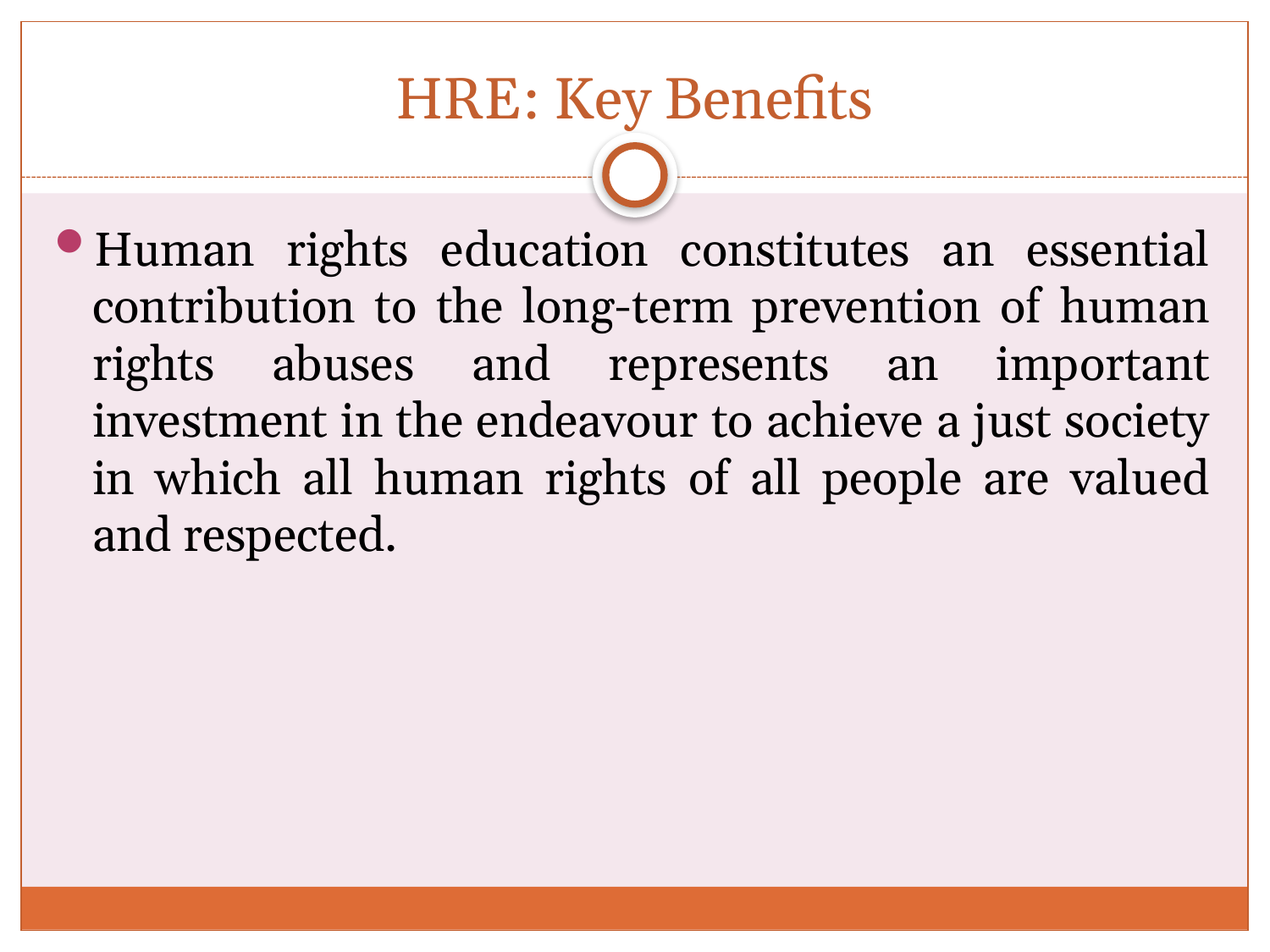

# HRE: Key Benefits
Human rights education constitutes an essential contribution to the long-term prevention of human rights abuses and represents an important investment in the endeavour to achieve a just society in which all human rights of all people are valued and respected.